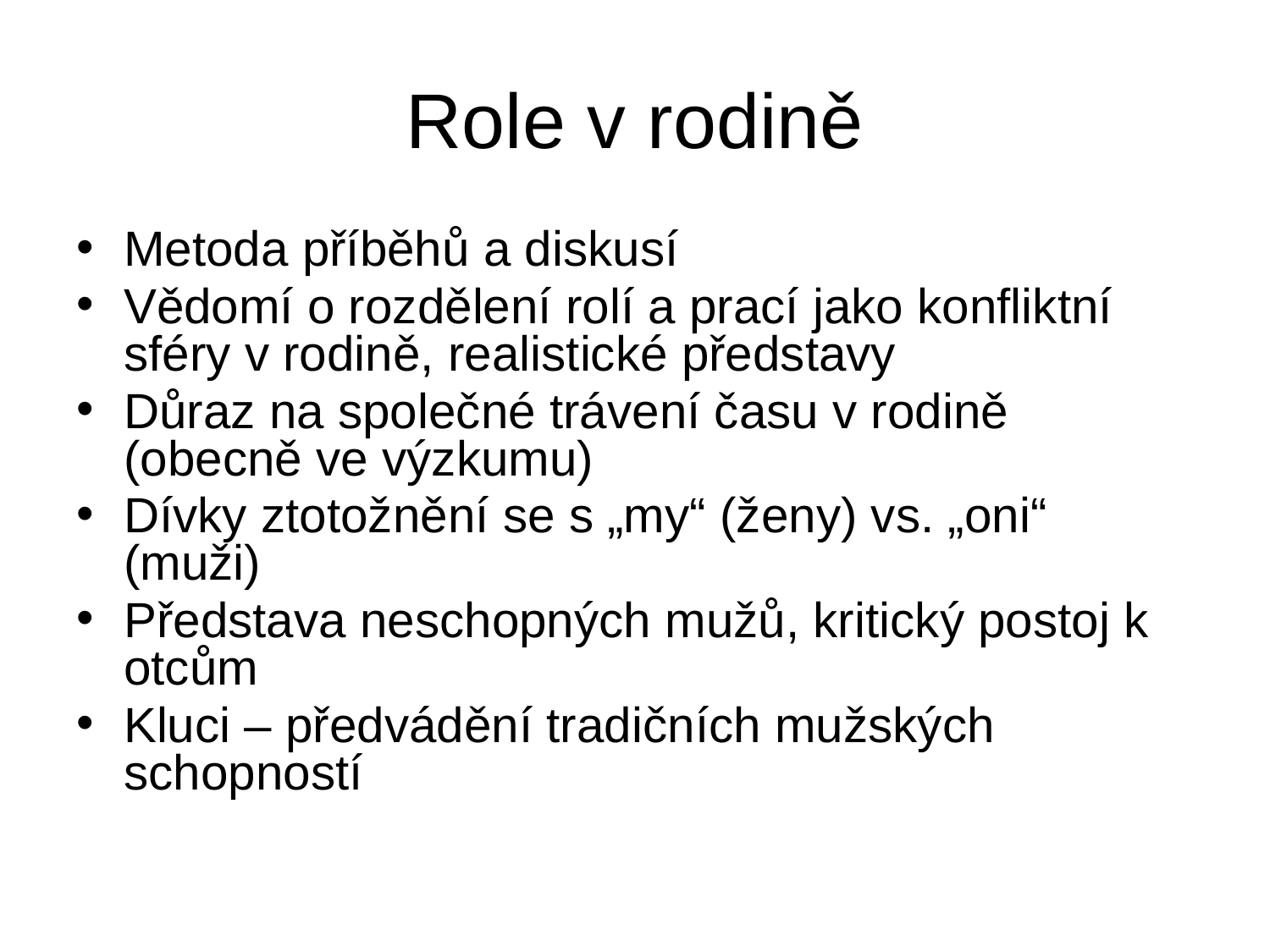

# Role v rodině
Metoda příběhů a diskusí
Vědomí o rozdělení rolí a prací jako konfliktní sféry v rodině, realistické představy
Důraz na společné trávení času v rodině (obecně ve výzkumu)
Dívky ztotožnění se s „my“ (ženy) vs. „oni“ (muži)
Představa neschopných mužů, kritický postoj k otcům
Kluci – předvádění tradičních mužských schopností